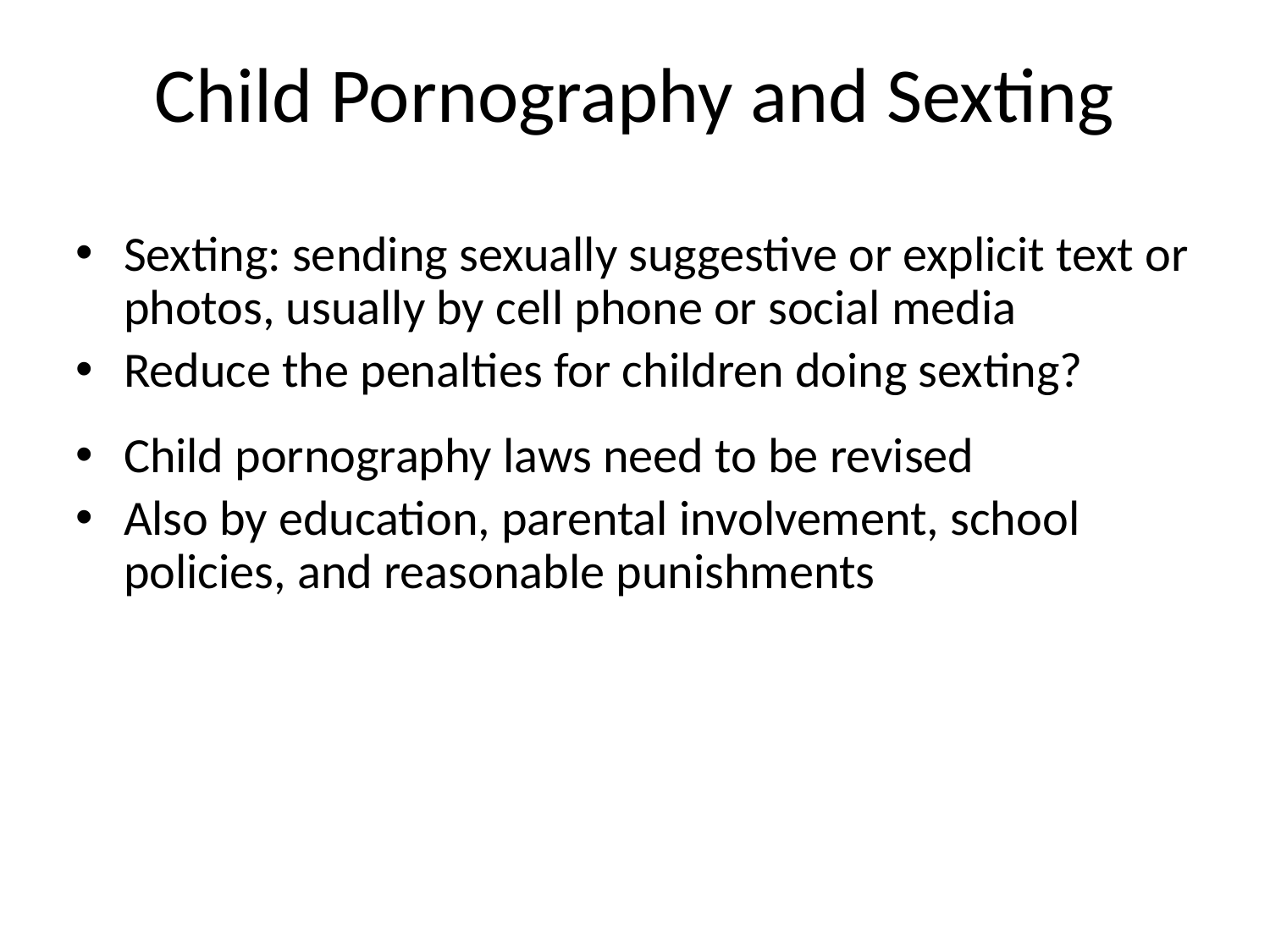

# Child Pornography and Sexting
Sexting: sending sexually suggestive or explicit text or photos, usually by cell phone or social media
Reduce the penalties for children doing sexting?
Child pornography laws need to be revised
Also by education, parental involvement, school policies, and reasonable punishments